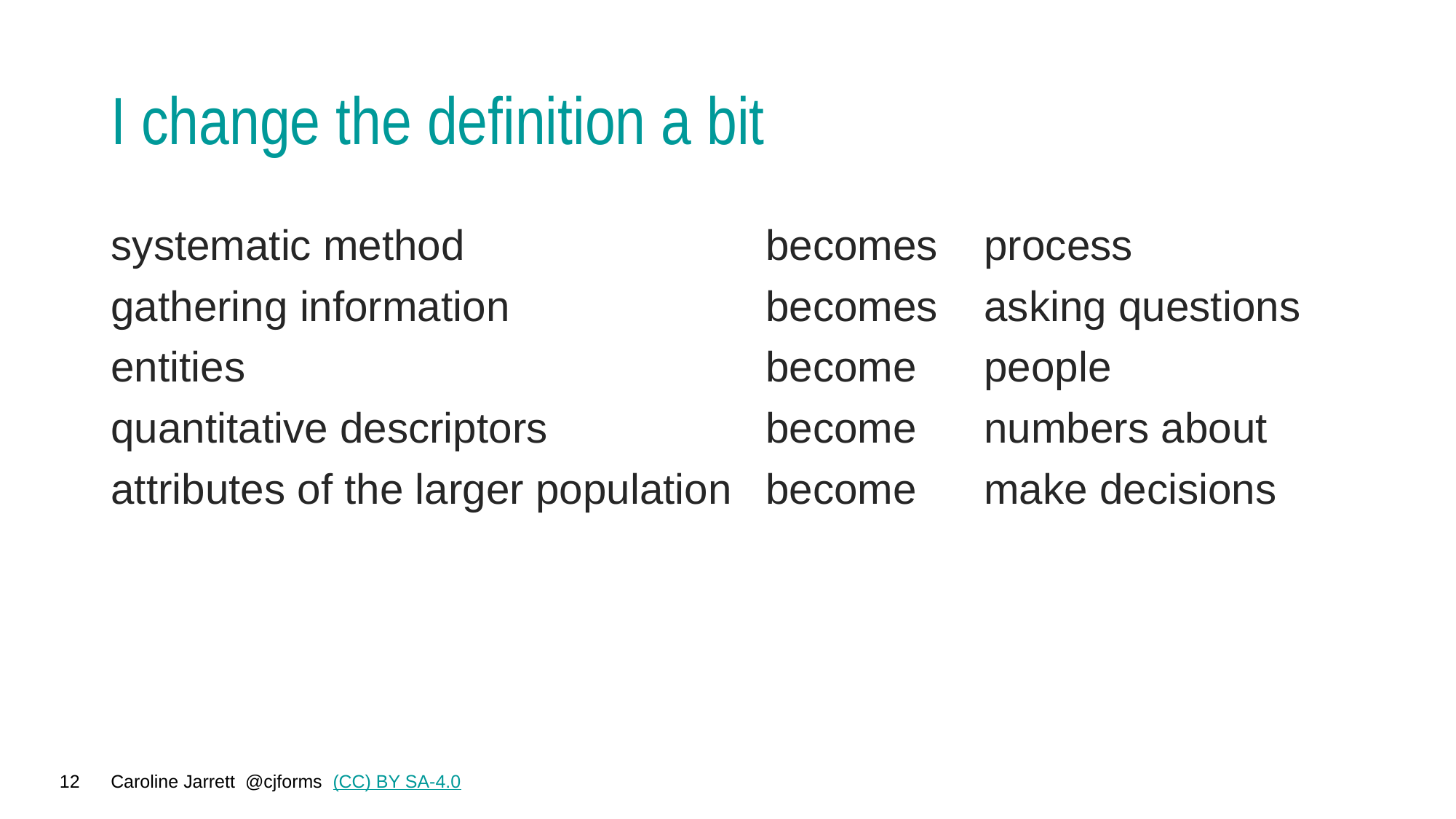

# I change the definition a bit
systematic method			becomes	process
gathering information			becomes 	asking questions
entities 					become	people
quantitative descriptors 		become	numbers about
attributes of the larger population	become	make decisions